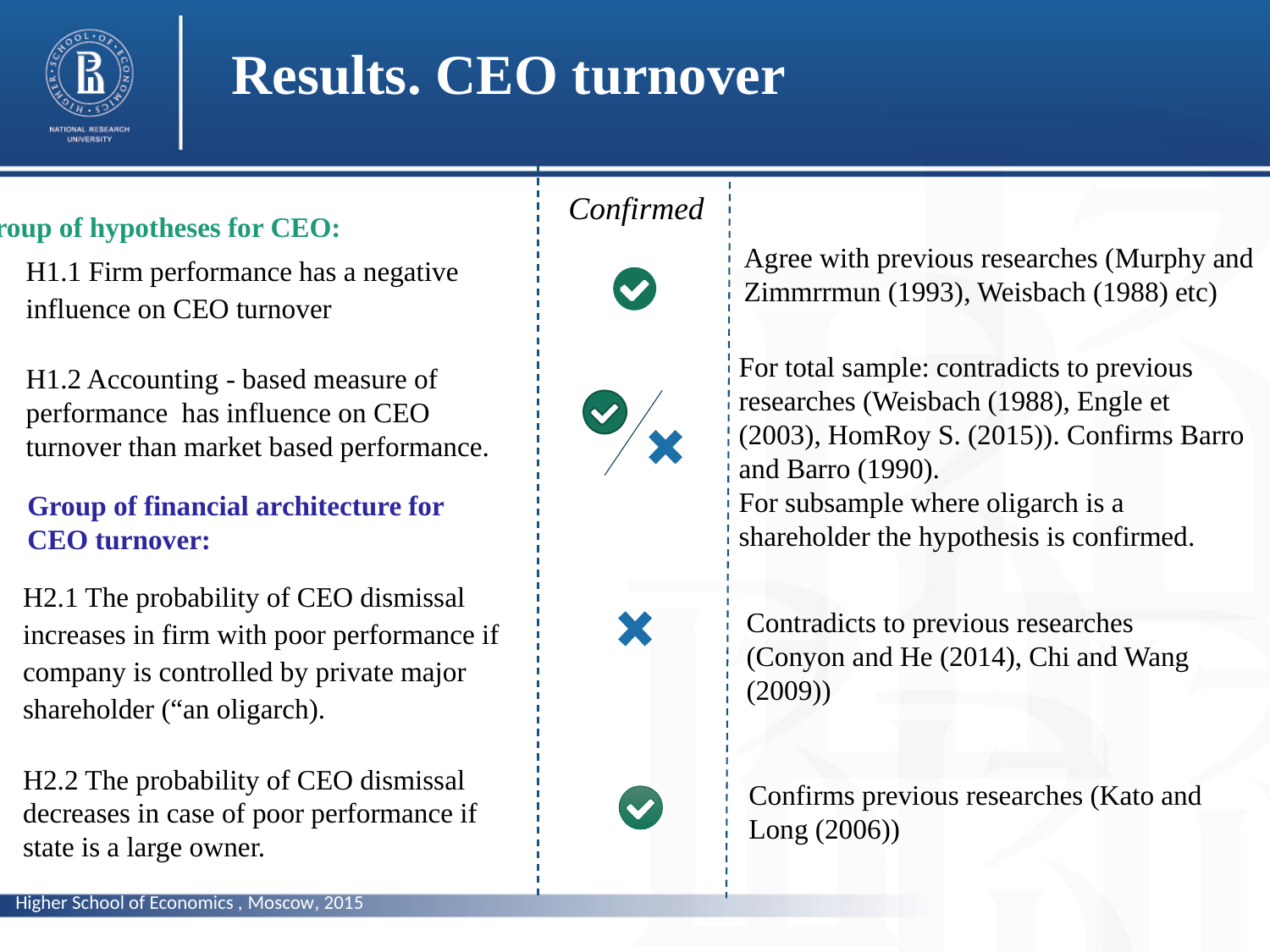

Results. CEO turnover
Confirmed
Main group of hypotheses for CEO:
H1.1 Firm performance has a negative influence on CEO turnover

H1.2 Accounting - based measure of performance  has influence on CEO turnover than market based performance.

Agree with previous researches (Murphy and Zimmrrmun (1993), Weisbach (1988) etc)

For total sample: contradicts to previous researches (Weisbach (1988), Engle et (2003), HomRoy S. (2015)). Confirms Barro and Barro (1990).
For subsample where oligarch is a shareholder the hypothesis is confirmed.

Group of financial architecture for CEO turnover:
H2.1 The probability of CEO dismissal increases in firm with poor performance if company is controlled by private major shareholder (“an oligarch).

H2.2 The probability of CEO dismissal decreases in case of poor performance if state is a large owner.
Contradicts to previous researches (Conyon and He (2014), Chi and Wang (2009))

photo
Confirms previous researches (Kato and Long (2006))

Higher School of Economics , Moscow, 2015